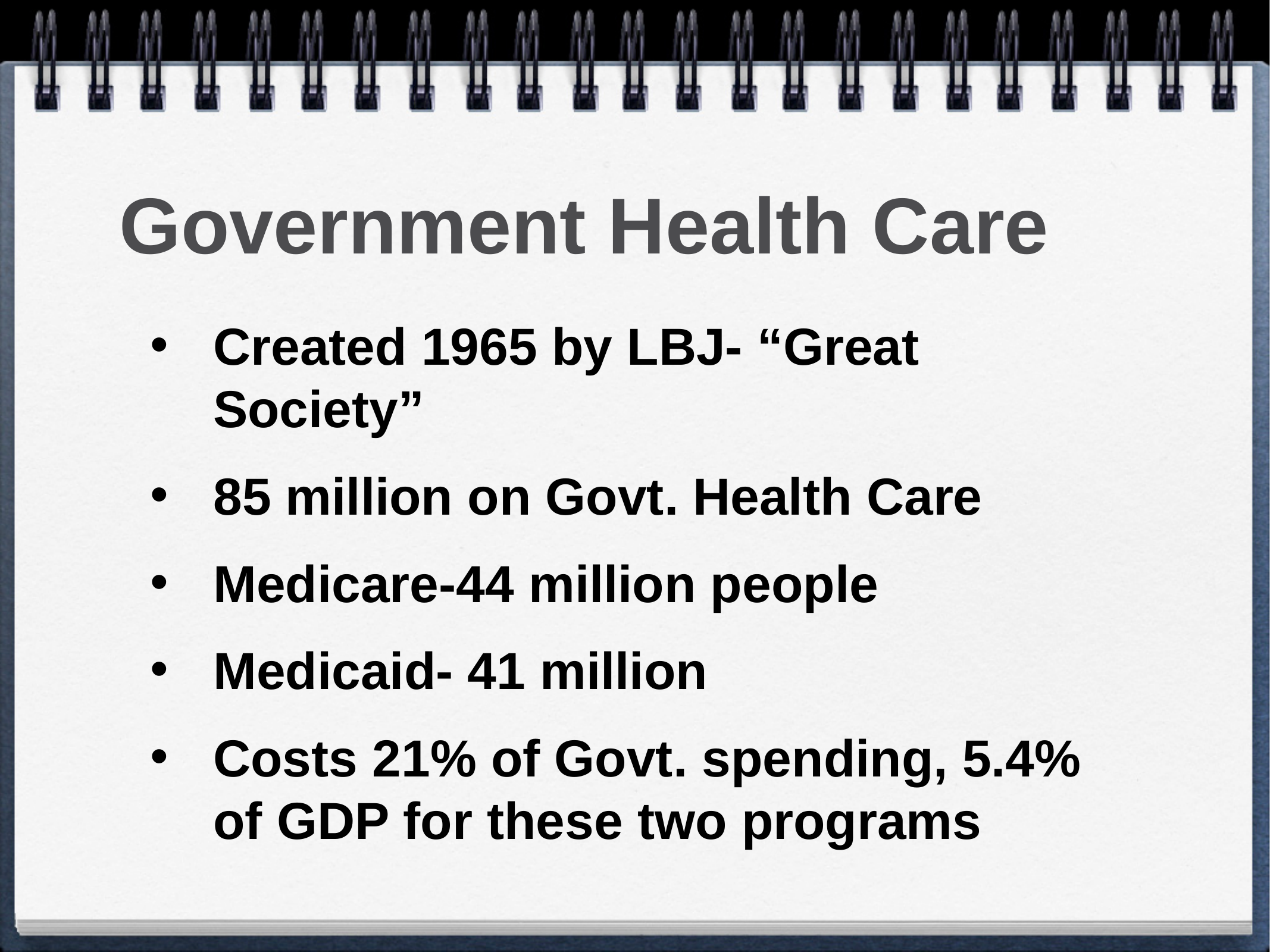

# Government Health Care
Created 1965 by LBJ- “Great Society”
85 million on Govt. Health Care
Medicare-44 million people
Medicaid- 41 million
Costs 21% of Govt. spending, 5.4% of GDP for these two programs